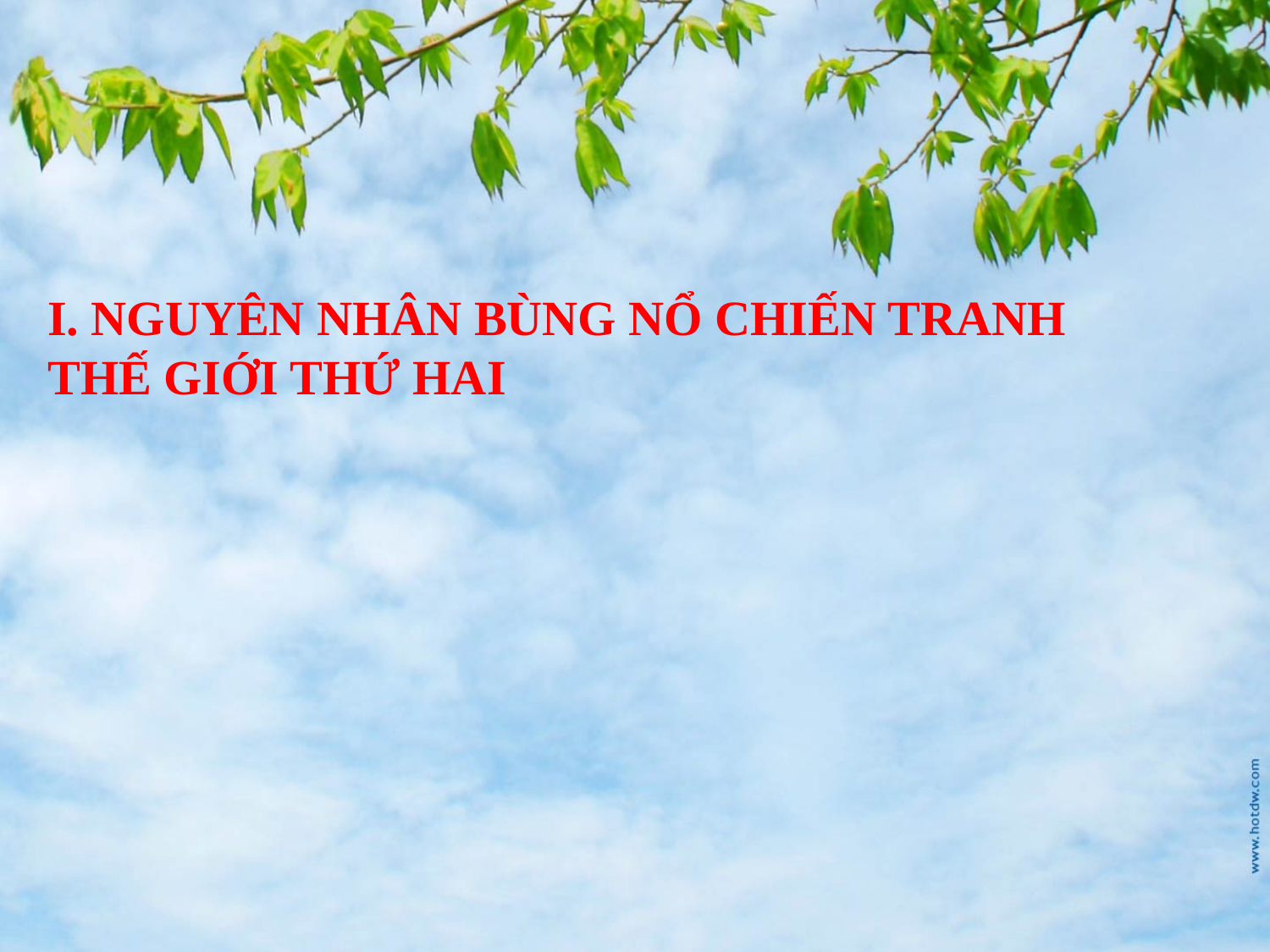

# I. NGUYÊN NHÂN BÙNG NỔ CHIẾN TRANH THẾ GIỚI THỨ HAI